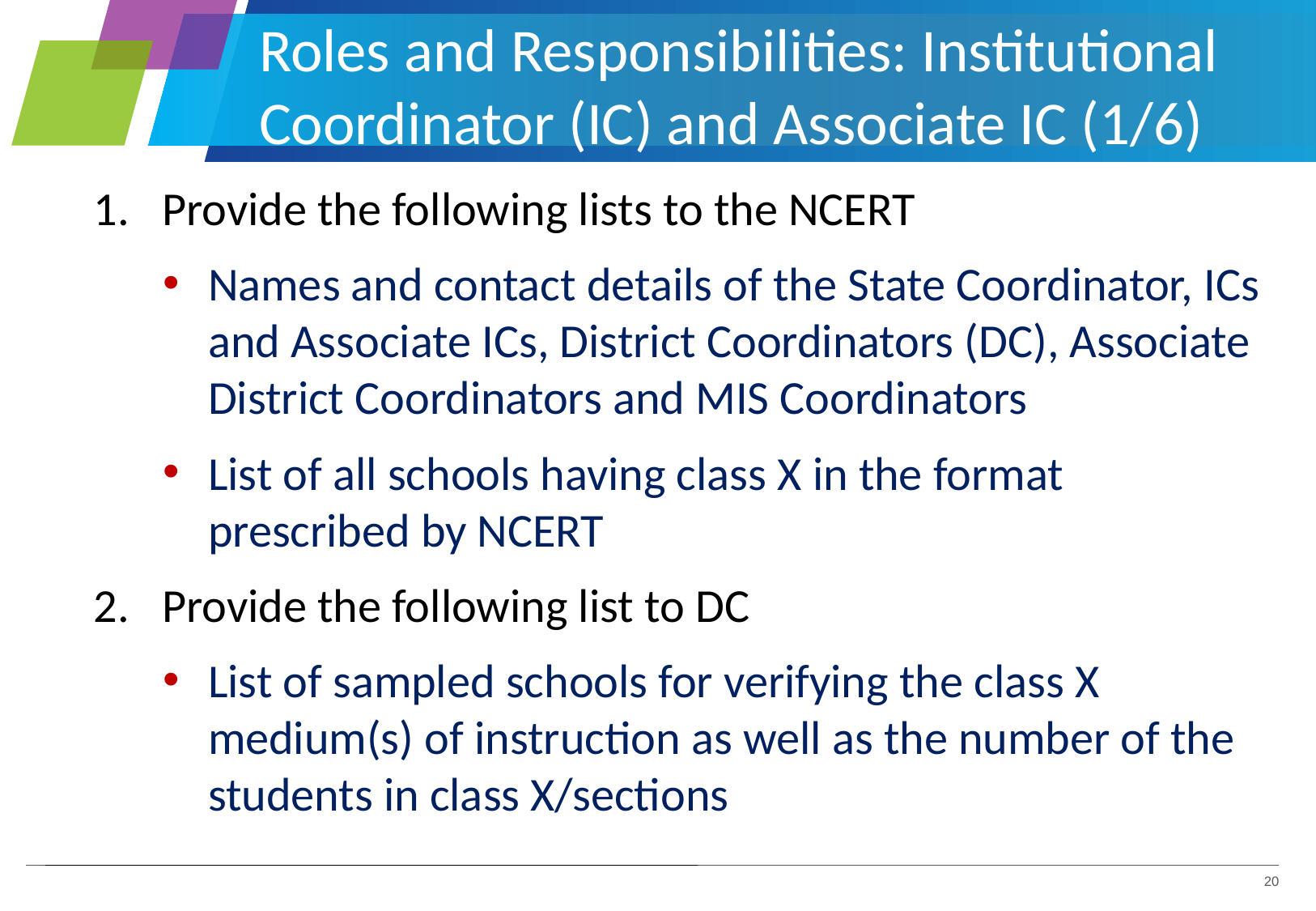

# Roles and Responsibilities: Institutional Coordinator (IC) and Associate IC (1/6)
Provide the following lists to the NCERT
Names and contact details of the State Coordinator, ICs and Associate ICs, District Coordinators (DC), Associate District Coordinators and MIS Coordinators
List of all schools having class X in the format prescribed by NCERT
Provide the following list to DC
List of sampled schools for verifying the class X medium(s) of instruction as well as the number of the students in class X/sections